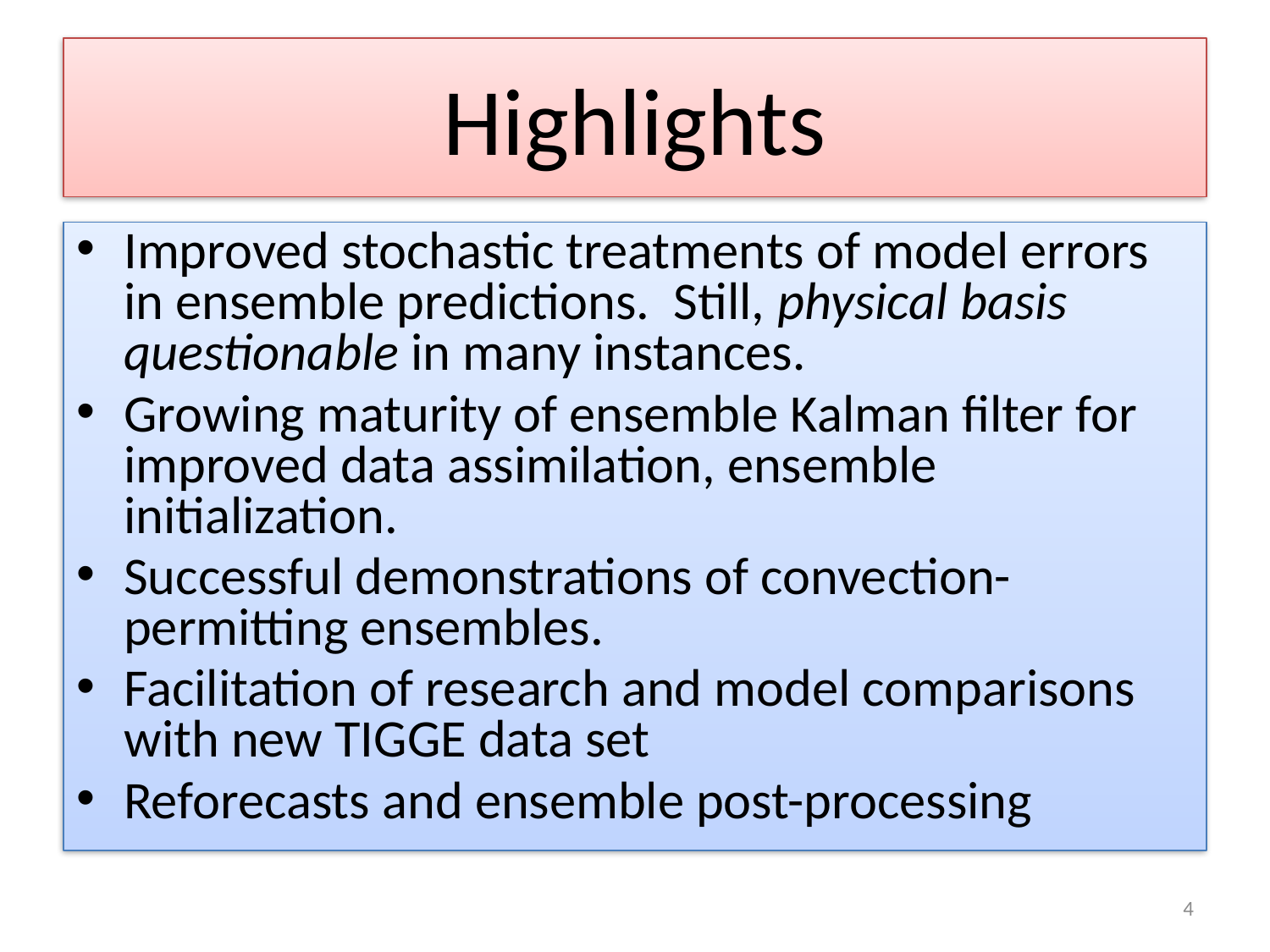

# Highlights
Improved stochastic treatments of model errors in ensemble predictions.  Still, physical basis questionable in many instances.
Growing maturity of ensemble Kalman filter for improved data assimilation, ensemble initialization.
Successful demonstrations of convection-permitting ensembles.
Facilitation of research and model comparisons with new TIGGE data set
Reforecasts and ensemble post-processing
4